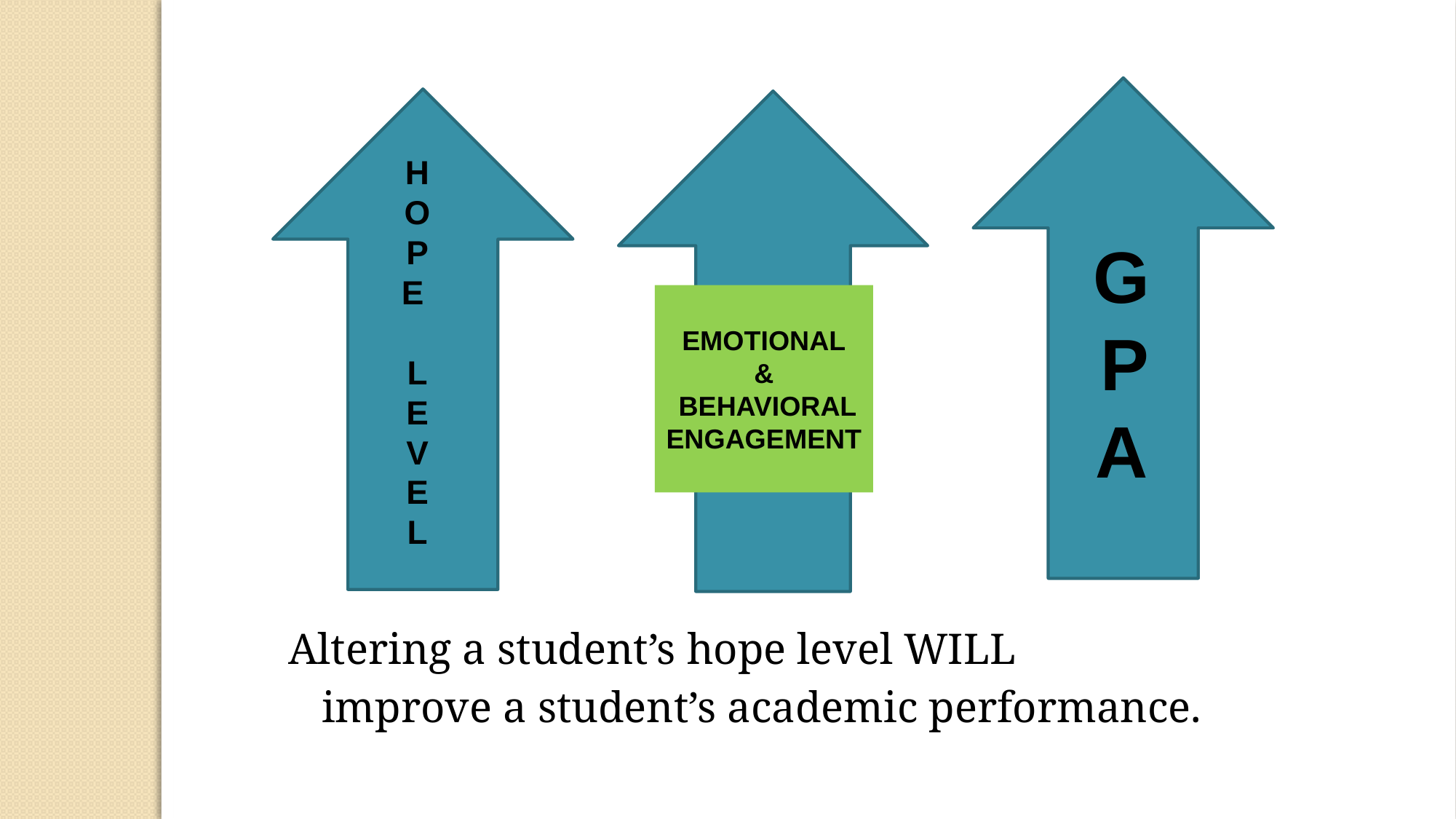

Altering a student’s hope level WILL
      improve a student’s academic performance.

HOPE

LEVEL
GPA

EMOTIONAL
&
 BEHAVIORAL
ENGAGEMENT